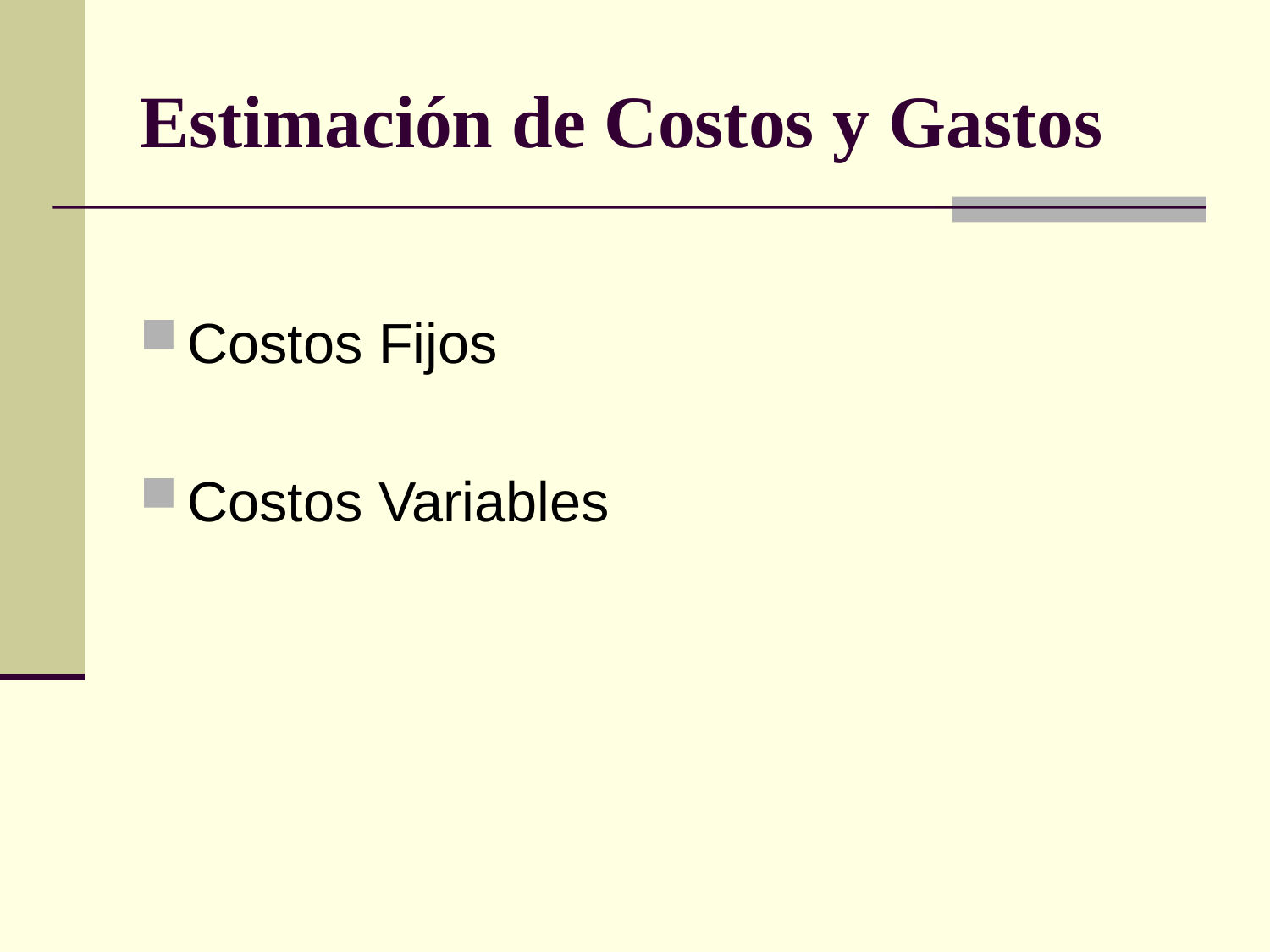

# Estimación de Costos y Gastos

Costos Fijos

Costos Variables